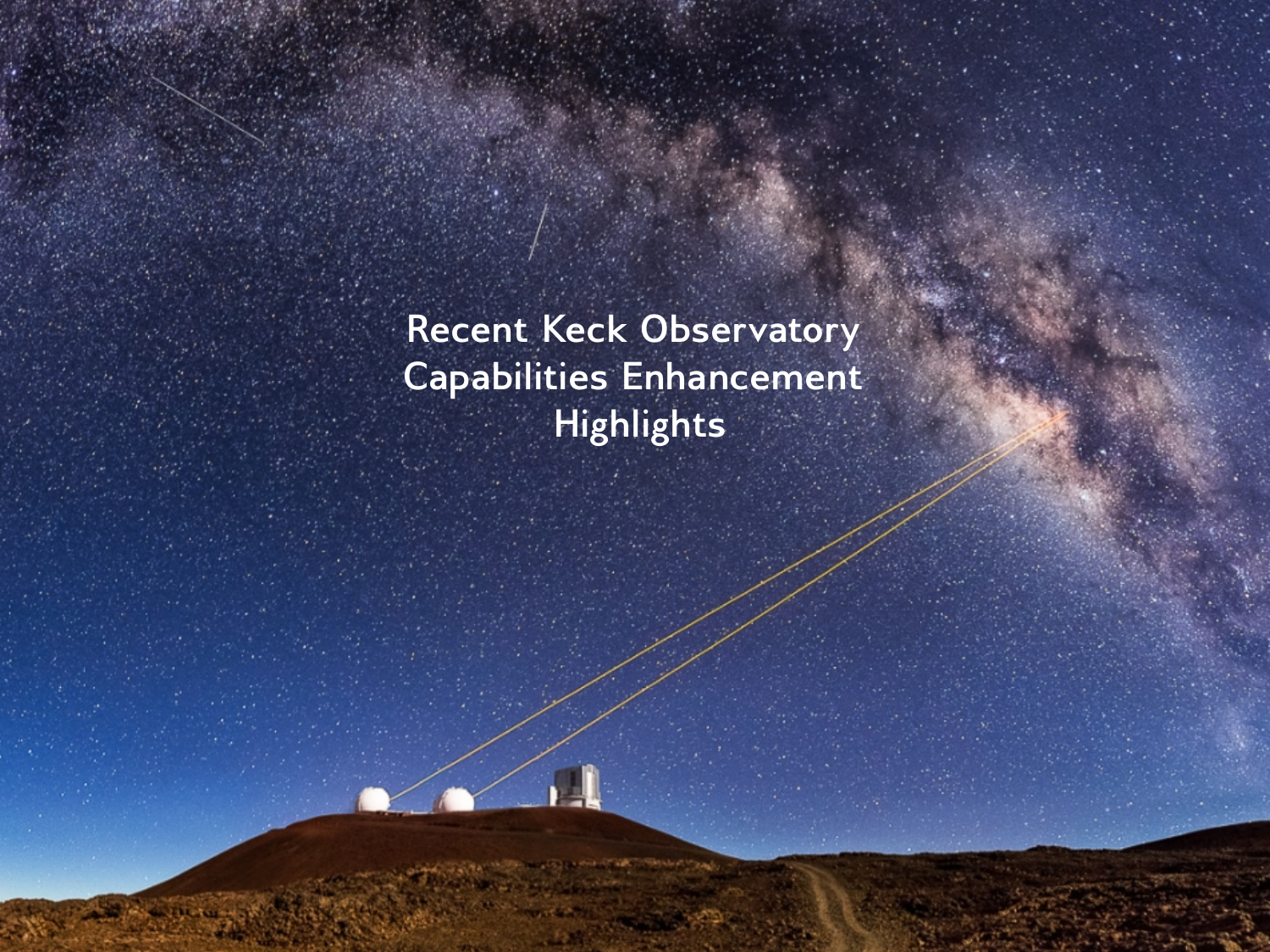

# Recent Keck Observatory Capabilities Enhancement Highlights